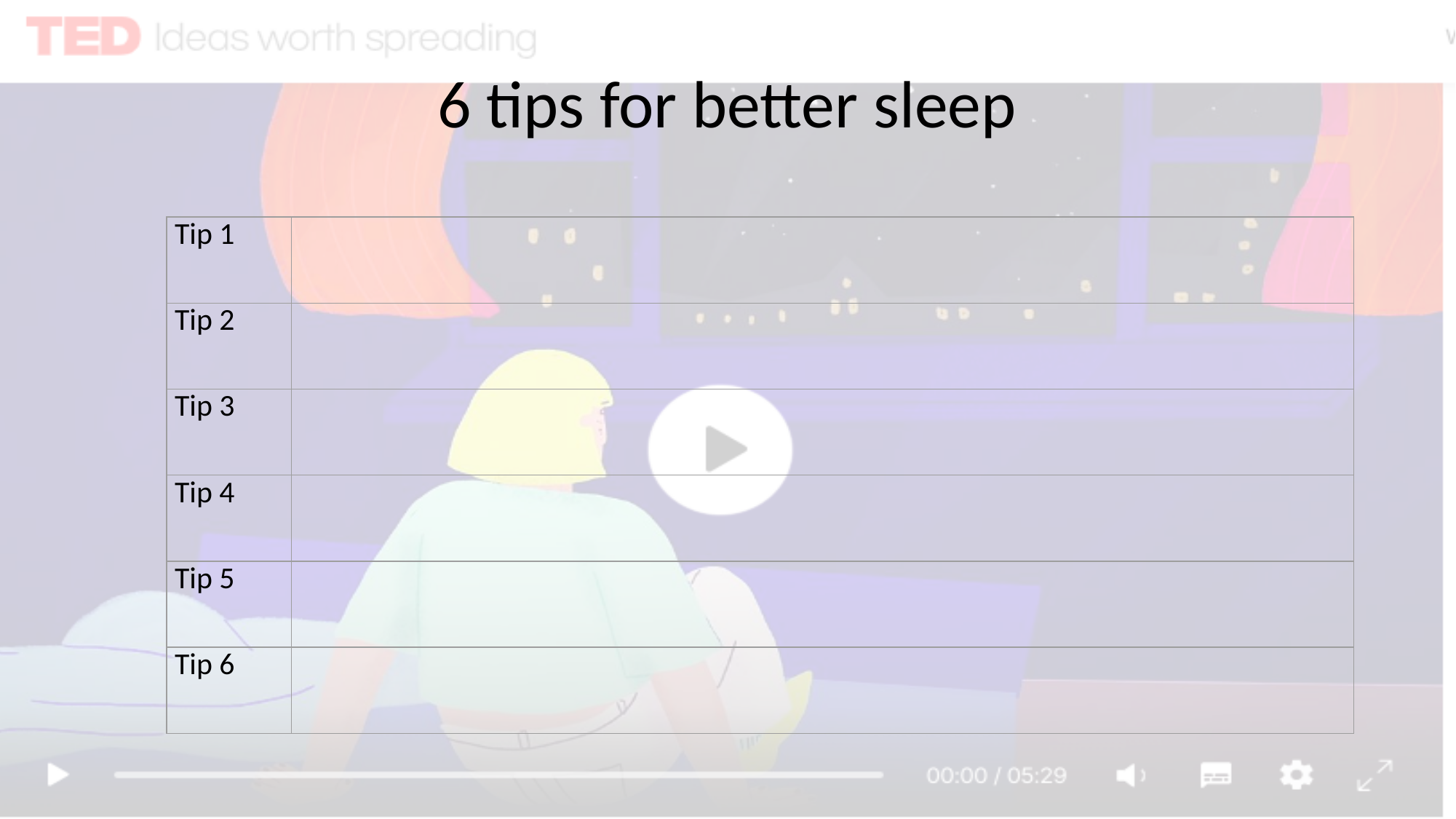

# 6 tips for better sleep

| Tip 1 |  |
| --- | --- |
| Tip 2 |  |
| Tip 3 |  |
| Tip 4 |  |
| Tip 5 |  |
| Tip 6 |  |